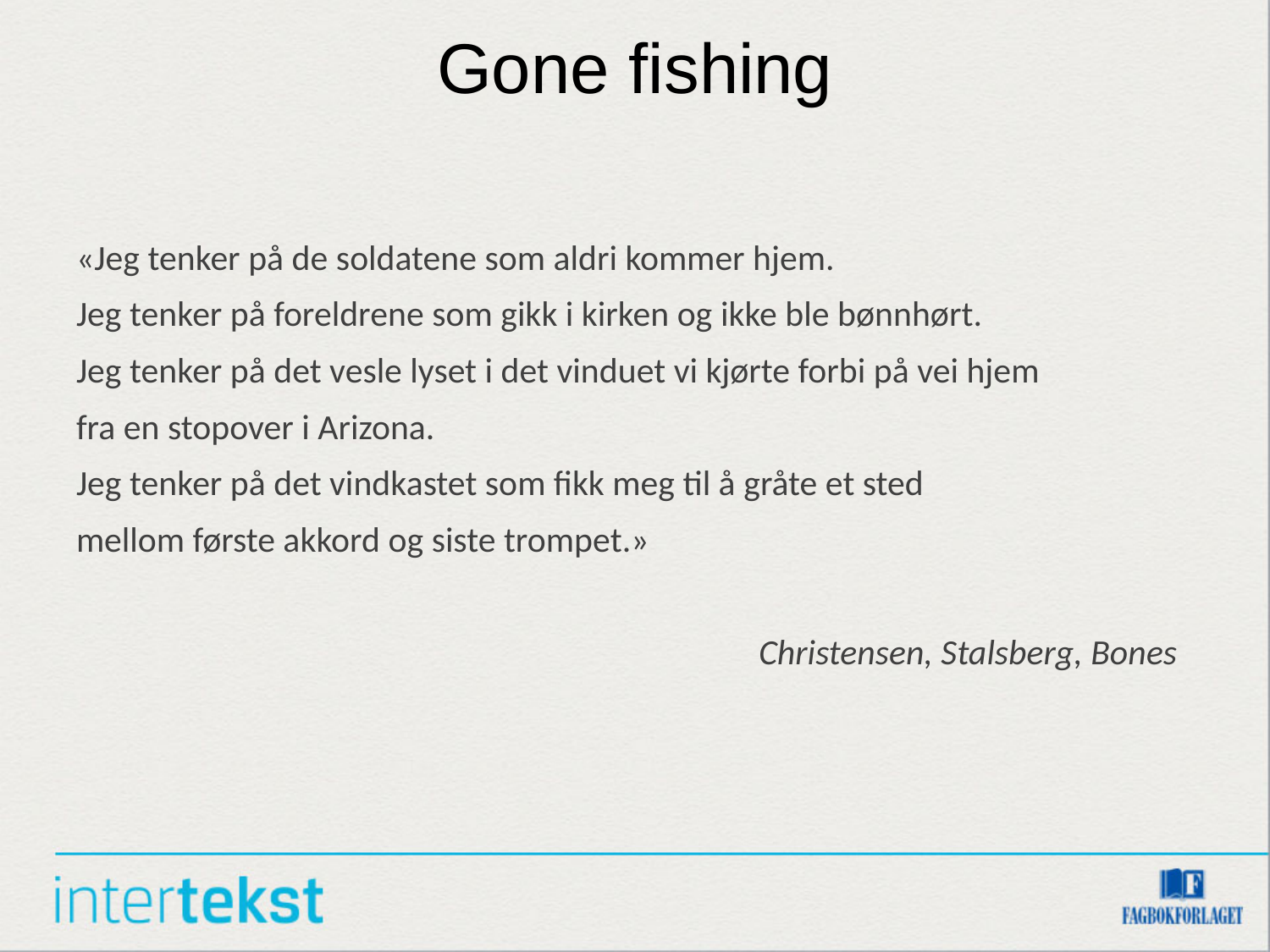

# Gone fishing
«Jeg tenker på de soldatene som aldri kommer hjem.
Jeg tenker på foreldrene som gikk i kirken og ikke ble bønnhørt.
Jeg tenker på det vesle lyset i det vinduet vi kjørte forbi på vei hjem
fra en stopover i Arizona.
Jeg tenker på det vindkastet som fikk meg til å gråte et sted
mellom første akkord og siste trompet.»

						Christensen, Stalsberg, Bones